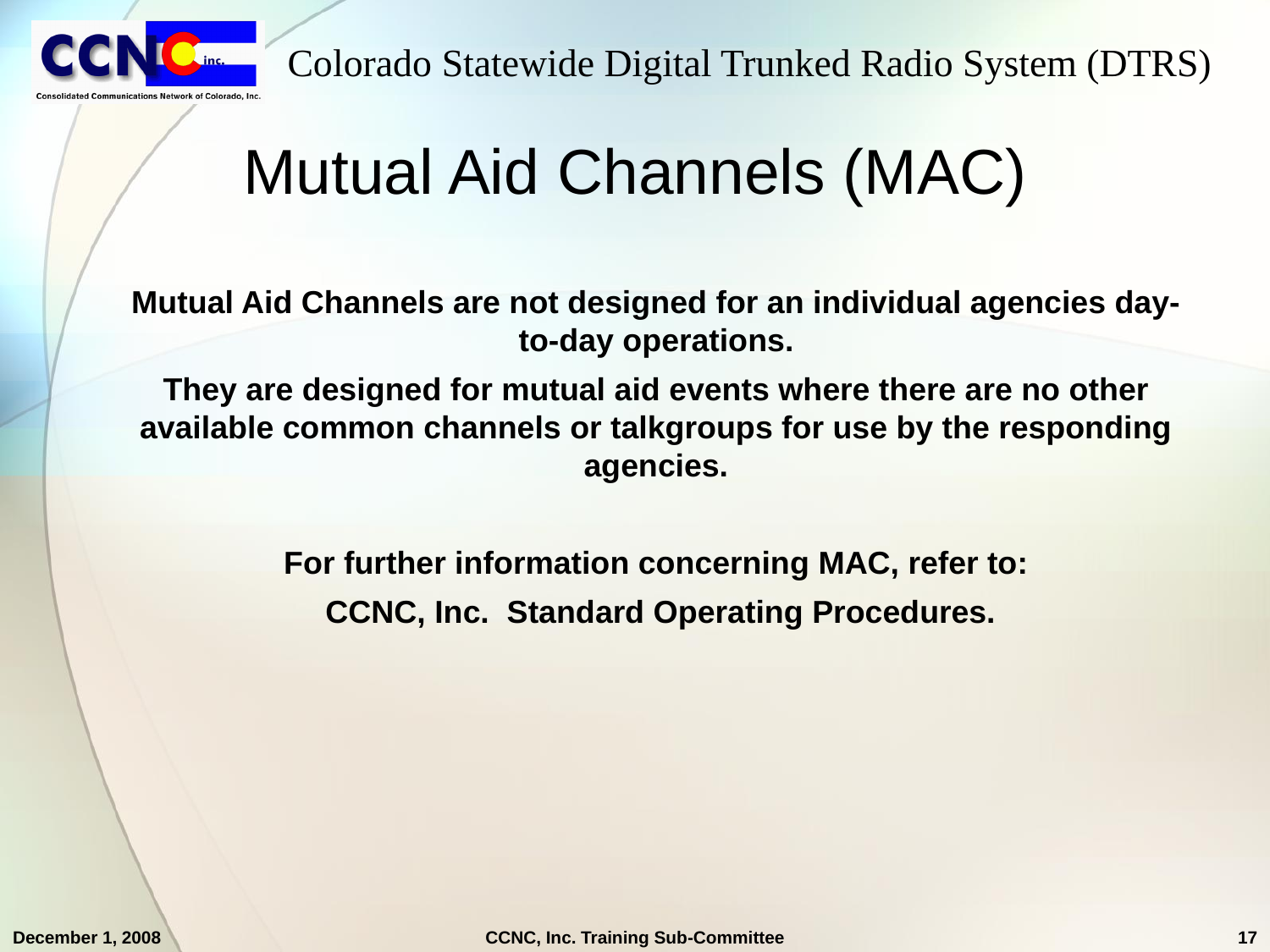

# Mutual Aid Channels (MAC)
Mutual Aid Channels are not designed for an individual agencies day-to-day operations.
They are designed for mutual aid events where there are no other available common channels or talkgroups for use by the responding agencies.

For further information concerning MAC, refer to:
 CCNC, Inc.  Standard Operating Procedures.
December 1, 2008
CCNC, Inc. Training Sub-Committee
17